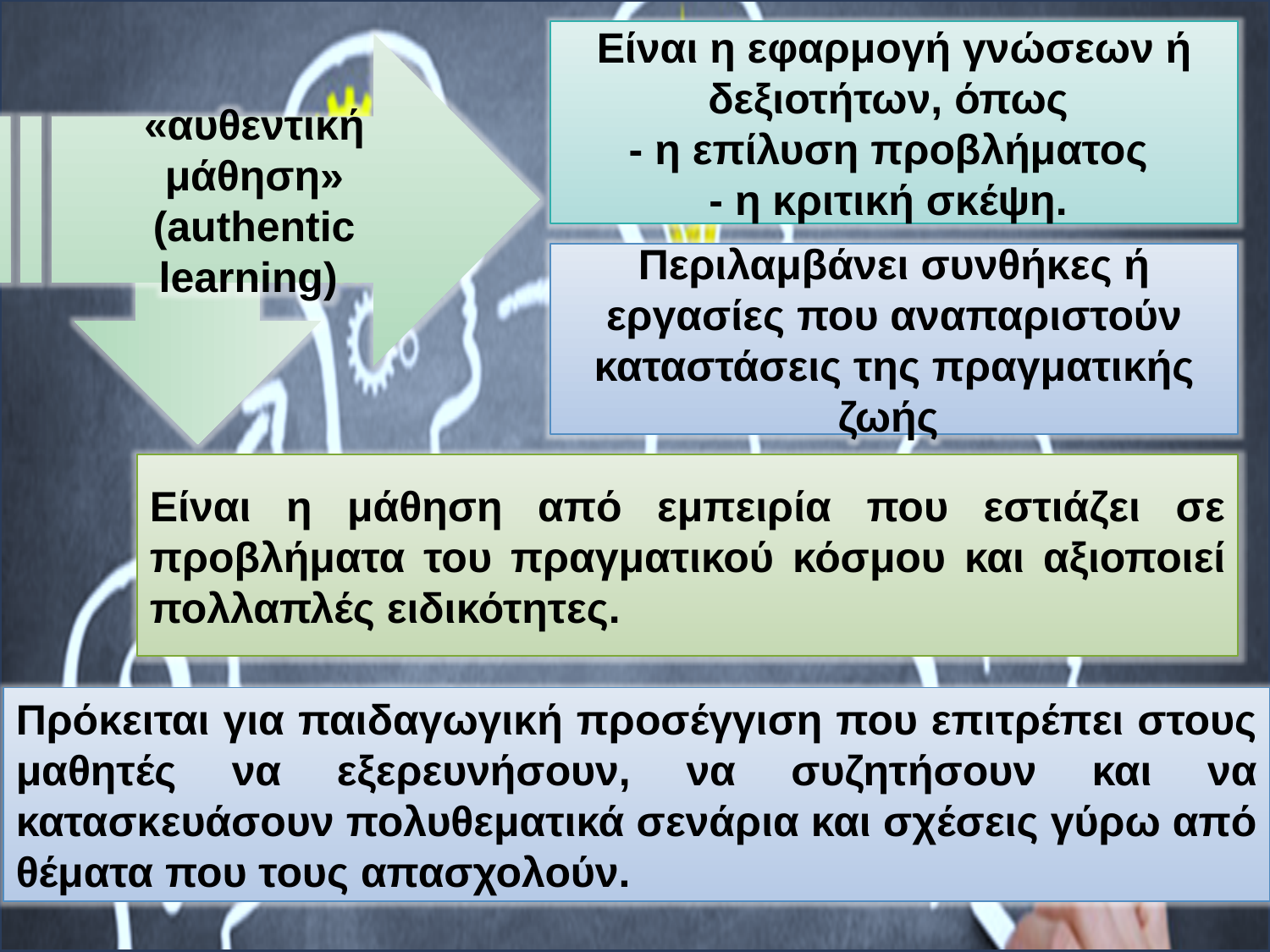

Είναι η εφαρμογή γνώσεων ή δεξιοτήτων, όπως
- η επίλυση προβλήματος
- η κριτική σκέψη.
«αυθεντική μάθηση» (authentic learning)

Περιλαμβάνει συνθήκες ή εργασίες που αναπαριστούν καταστάσεις της πραγματικής ζωής
Είναι η μάθηση από εμπειρία που εστιάζει σε προβλήματα του πραγματικού κόσμου και αξιοποιεί πολλαπλές ειδικότητες.
Πρόκειται για παιδαγωγική προσέγγιση που επιτρέπει στους μαθητές να εξερευνήσουν, να συζητήσουν και να κατασκευάσουν πολυθεματικά σενάρια και σχέσεις γύρω από θέματα που τους απασχολούν.